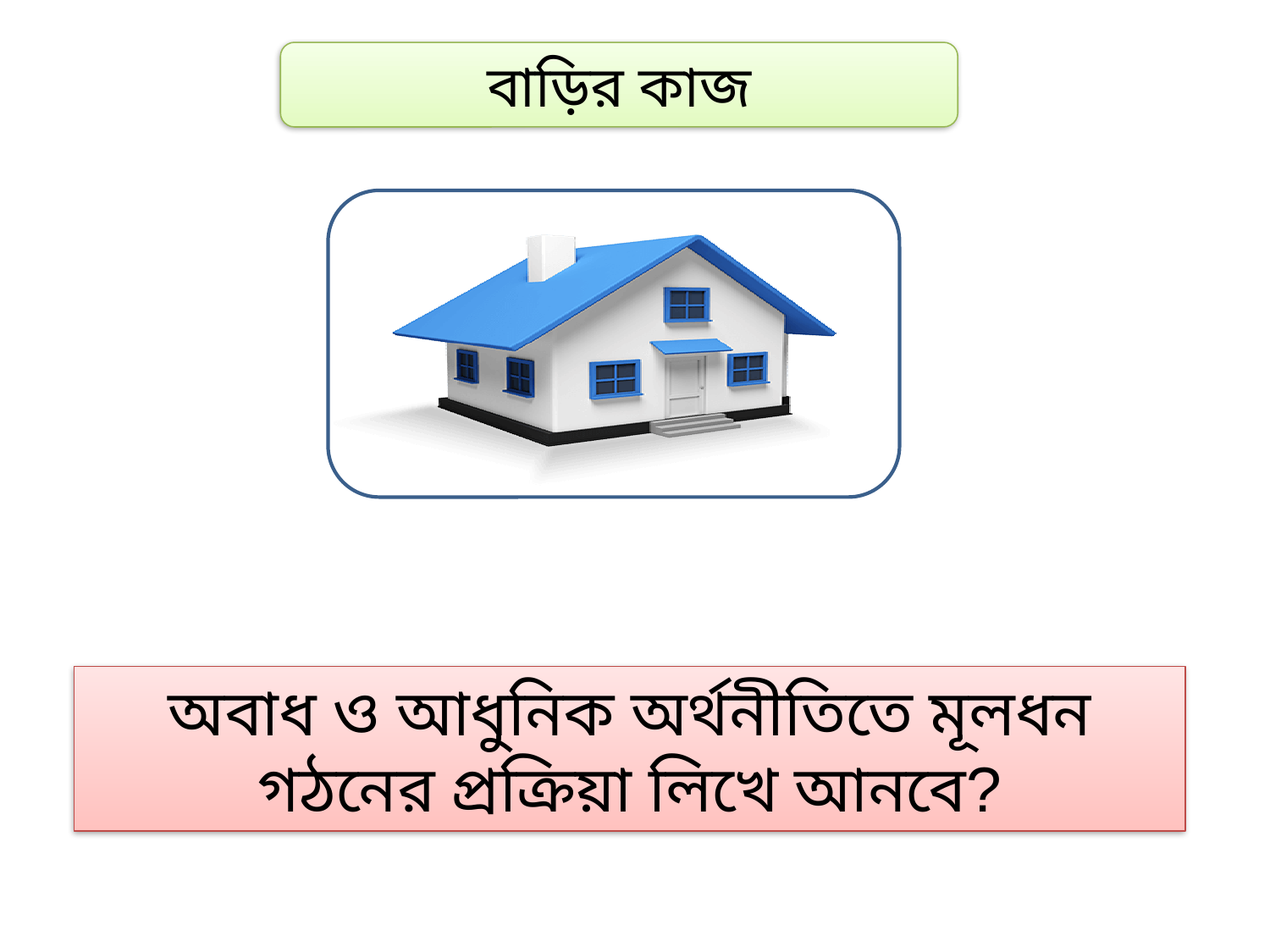

বাড়ির কাজ

অবাধ ও আধুনিক অর্থনীতিতে মূলধন গঠনের প্রক্রিয়া লিখে আনবে?